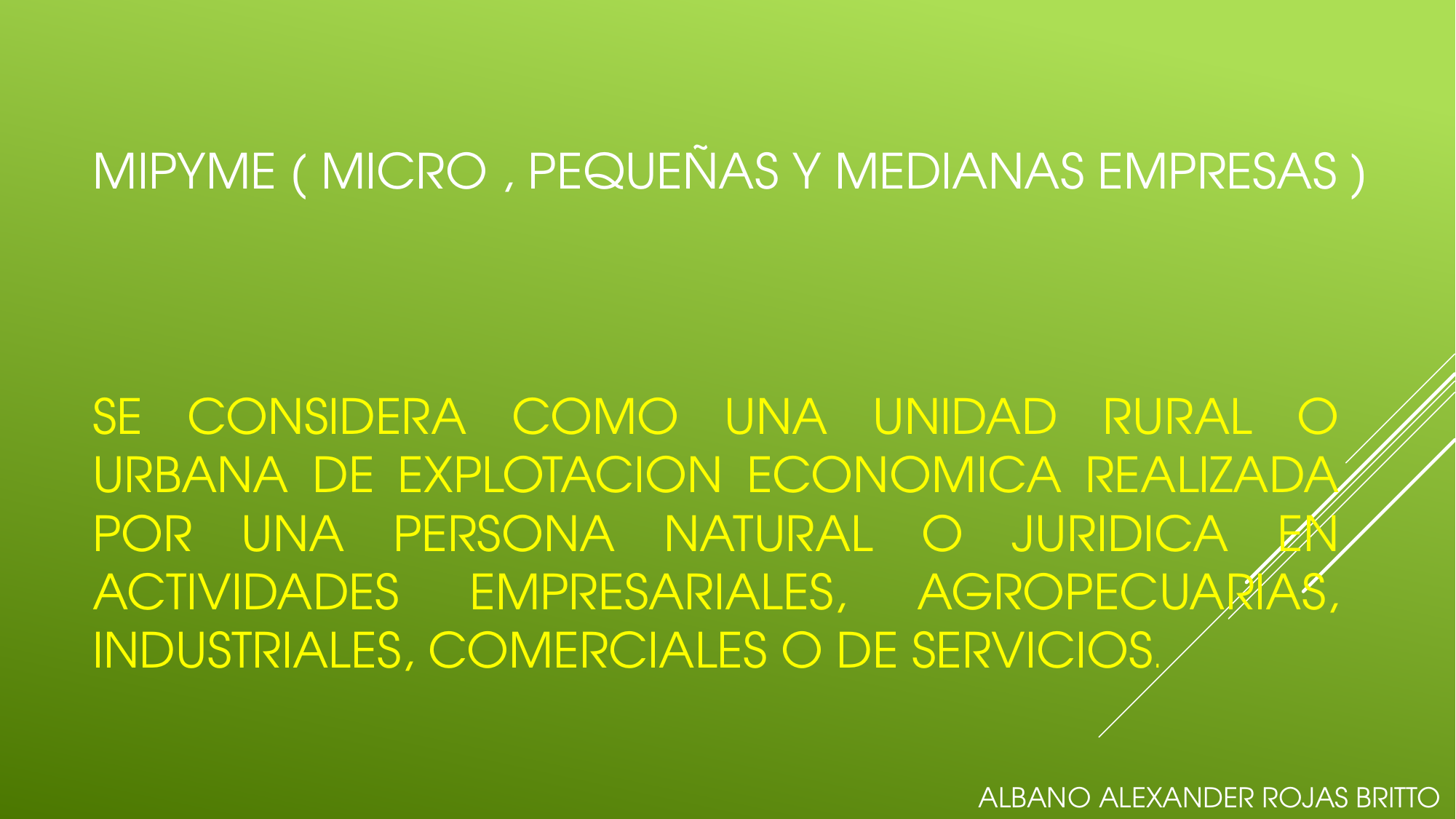

# MIPYME ( MICRO , PEQUEÑAS Y MEDIANAS EMPRESAS )
SE CONSIDERA COMO UNA UNIDAD RURAL O URBANA DE EXPLOTACION ECONOMICA REALIZADA POR UNA PERSONA NATURAL O JURIDICA EN ACTIVIDADES EMPRESARIALES, AGROPECUARIAS, INDUSTRIALES, COMERCIALES O DE SERVICIOS.

ALBANO ALEXANDER ROJAS BRITTO